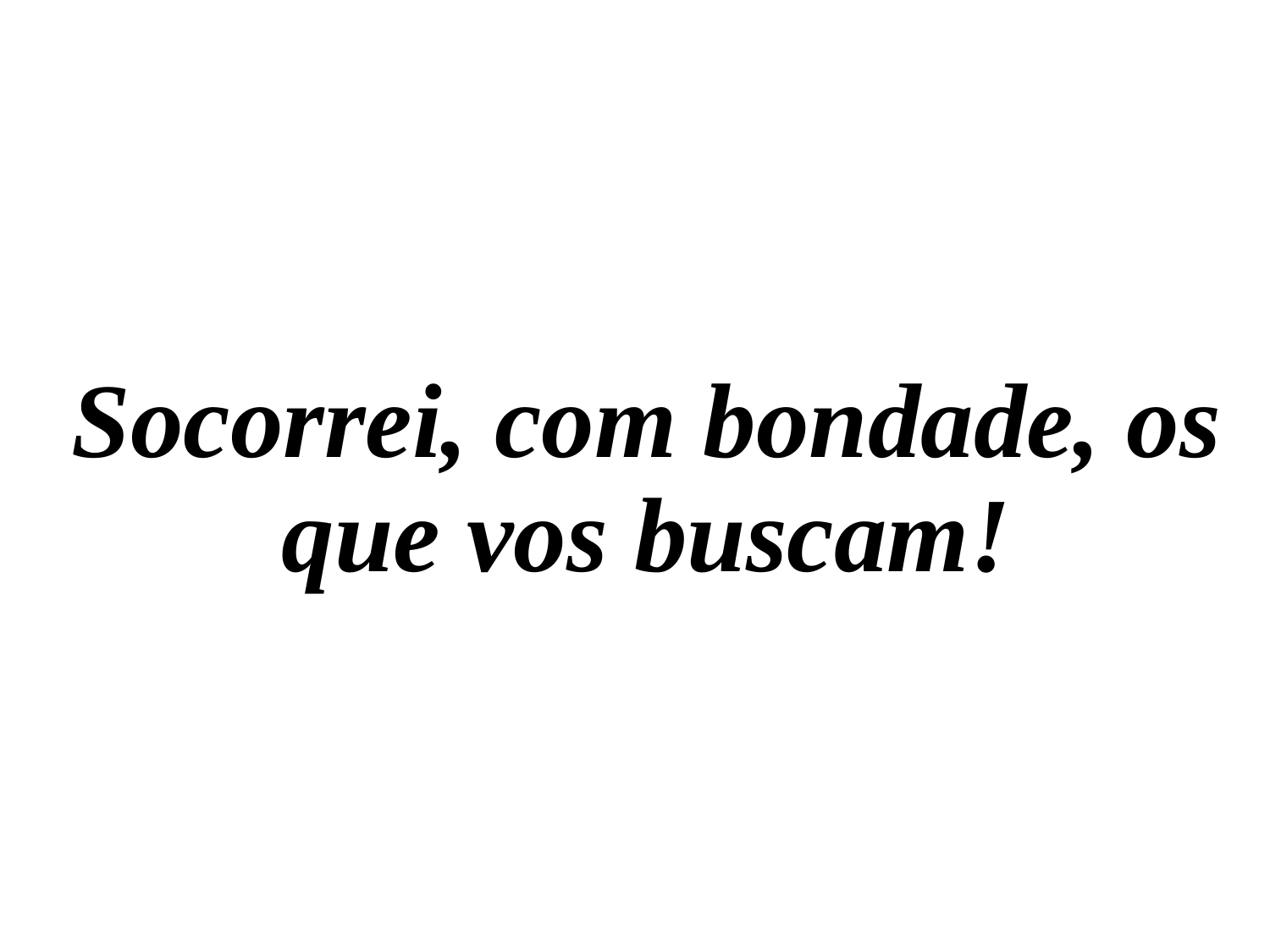

Socorrei, com bondade, os que vos buscam!